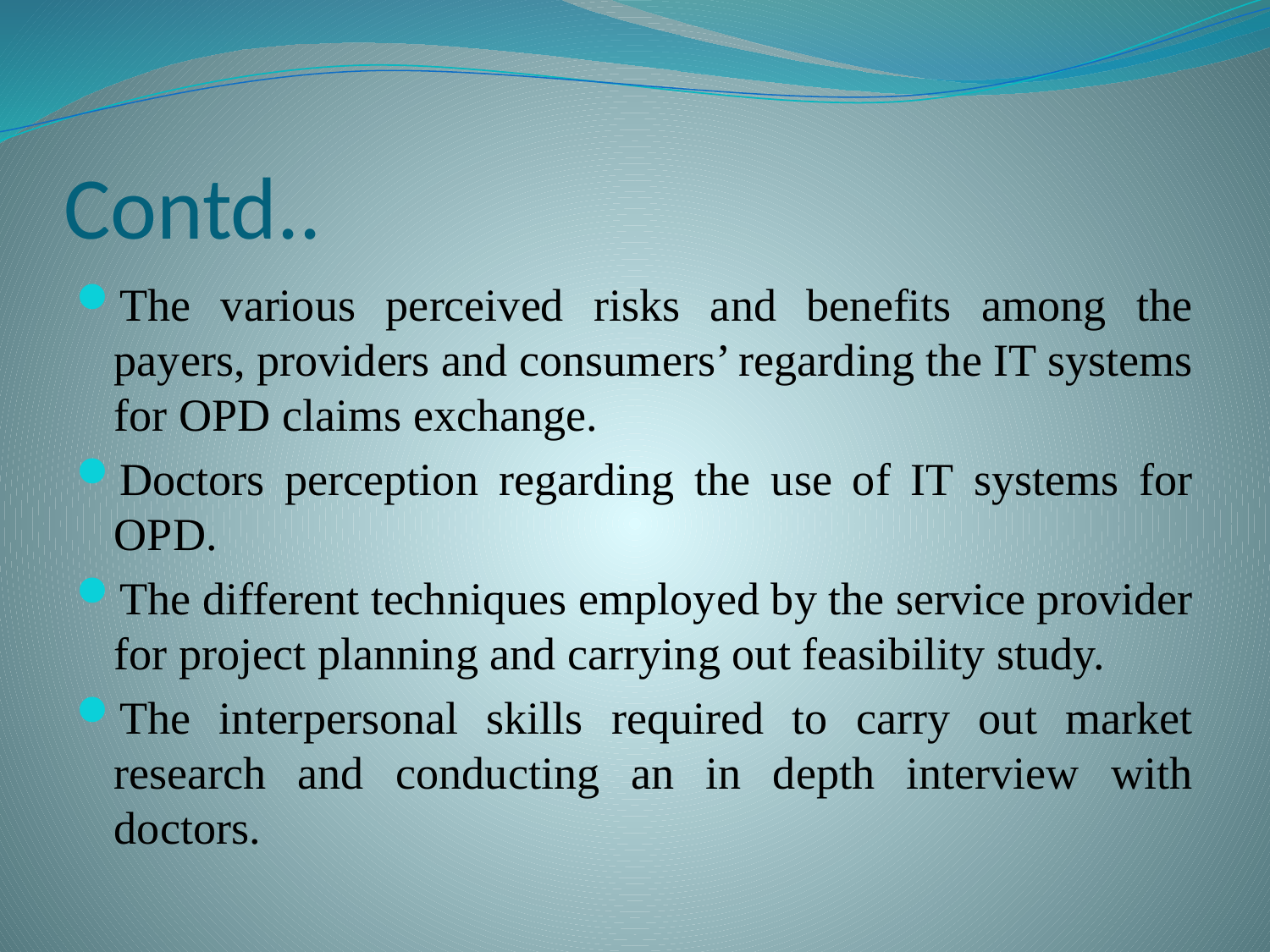

# Contd..
The various perceived risks and benefits among the payers, providers and consumers’ regarding the IT systems for OPD claims exchange.
Doctors perception regarding the use of IT systems for OPD.
The different techniques employed by the service provider for project planning and carrying out feasibility study.
The interpersonal skills required to carry out market research and conducting an in depth interview with doctors.